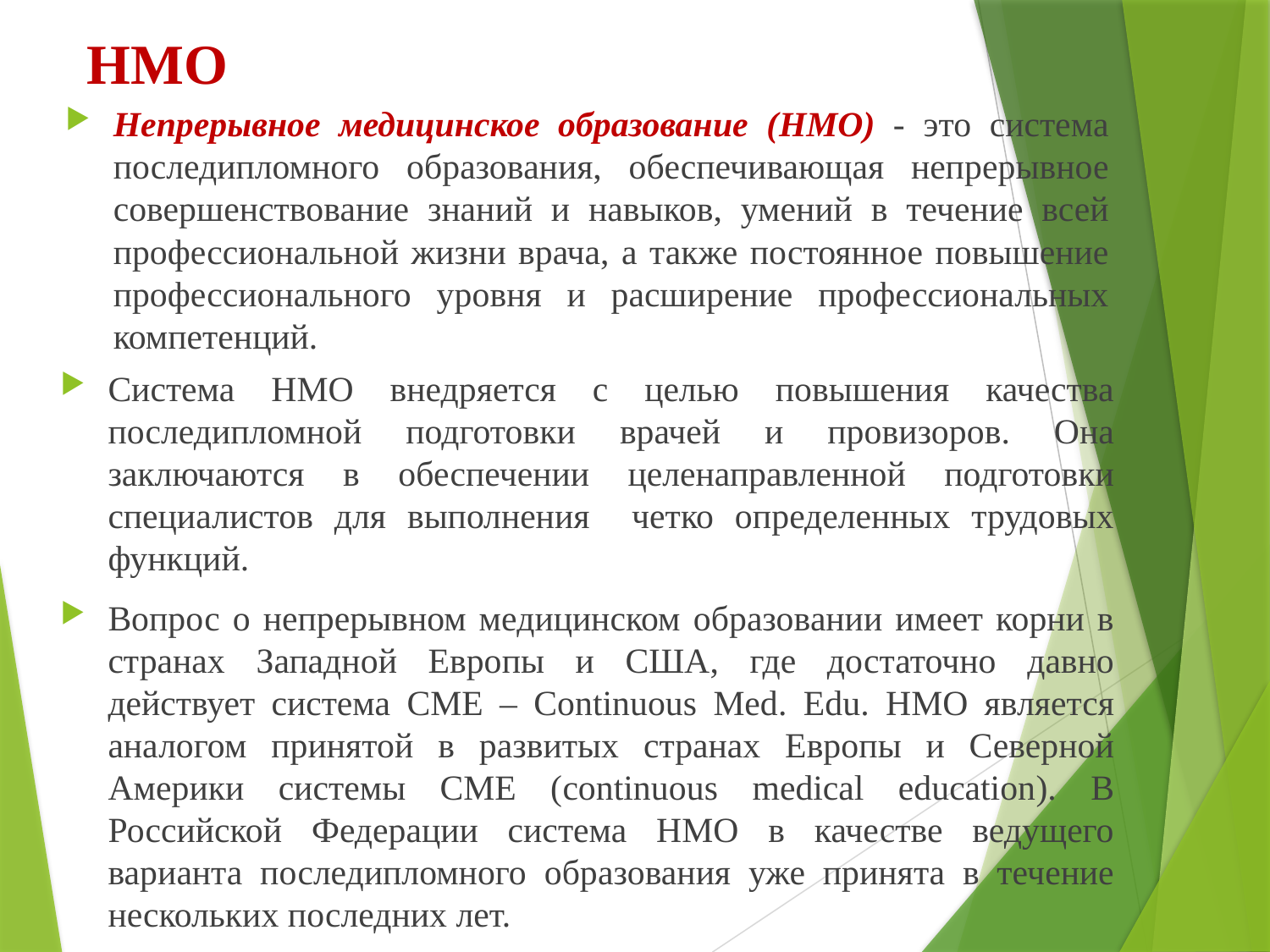

# НМО
Непрерывное медицинское образование (НМО) - это система последипломного образования, обеспечивающая непрерывное совершенствование знаний и навыков, умений в течение всей профессиональной жизни врача, а также постоянное повышение профессионального уровня и расширение профессиональных компетенций.
Система НМО внедряется с целью повышения качества последипломной подготовки врачей и провизоров. Она заключаются в обеспечении целенаправленной подготовки специалистов для выполнения  четко определенных трудовых функций.
Вопрос о непрерывном медицинском образовании имеет корни в странах Западной Европы и США, где достаточно давно действует система CME – Continuous Med. Edu. НМО является аналогом принятой в развитых странах Европы и Северной Америки системы СМЕ (continuous medical education). В Российской Федерации система НМО в качестве ведущего варианта последипломного образования уже принята в течение нескольких последних лет.